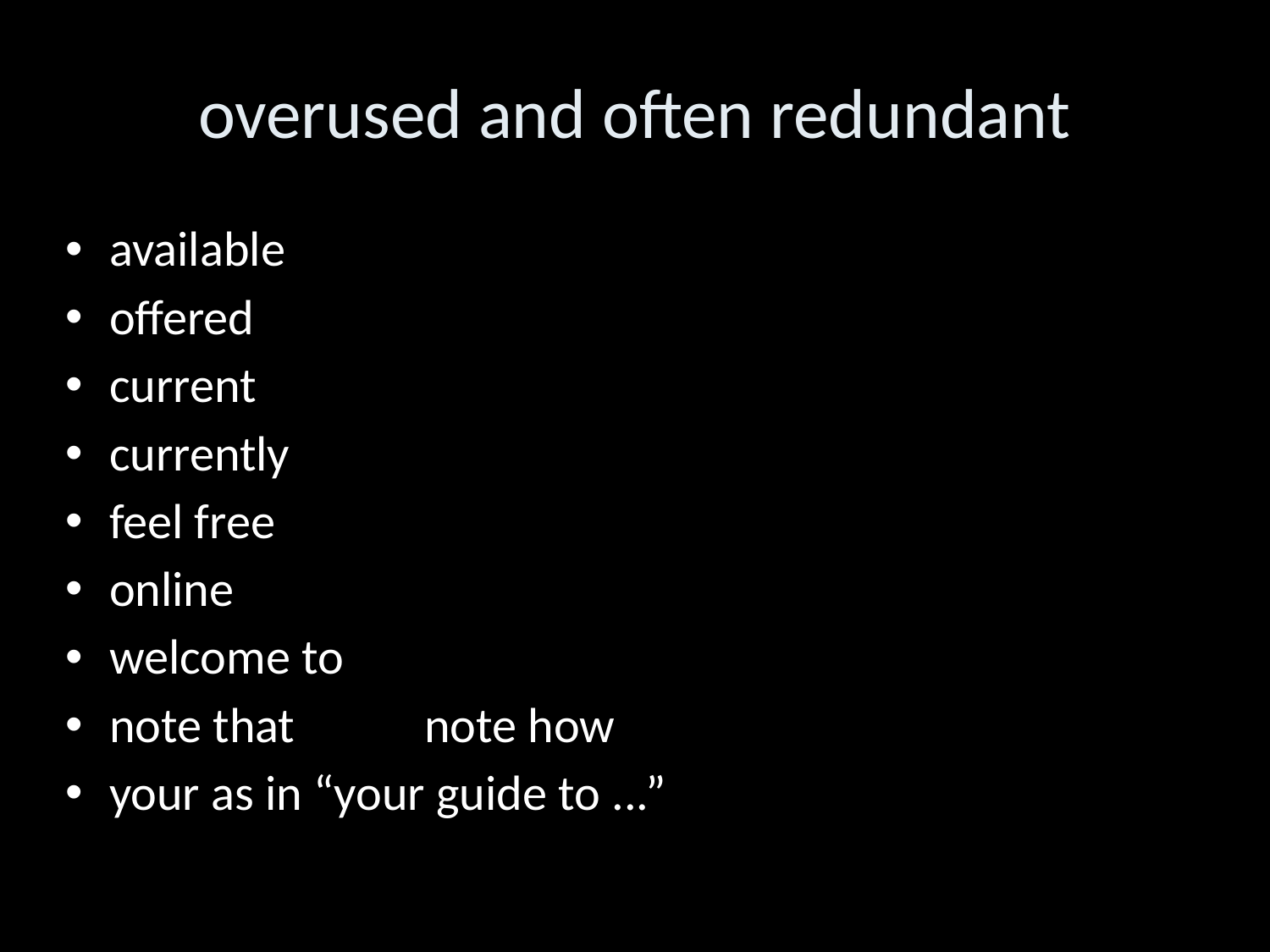

overused and often redundant
available
offered
current
currently
feel free
online
welcome to
note that			note how
your as in “your guide to ...”